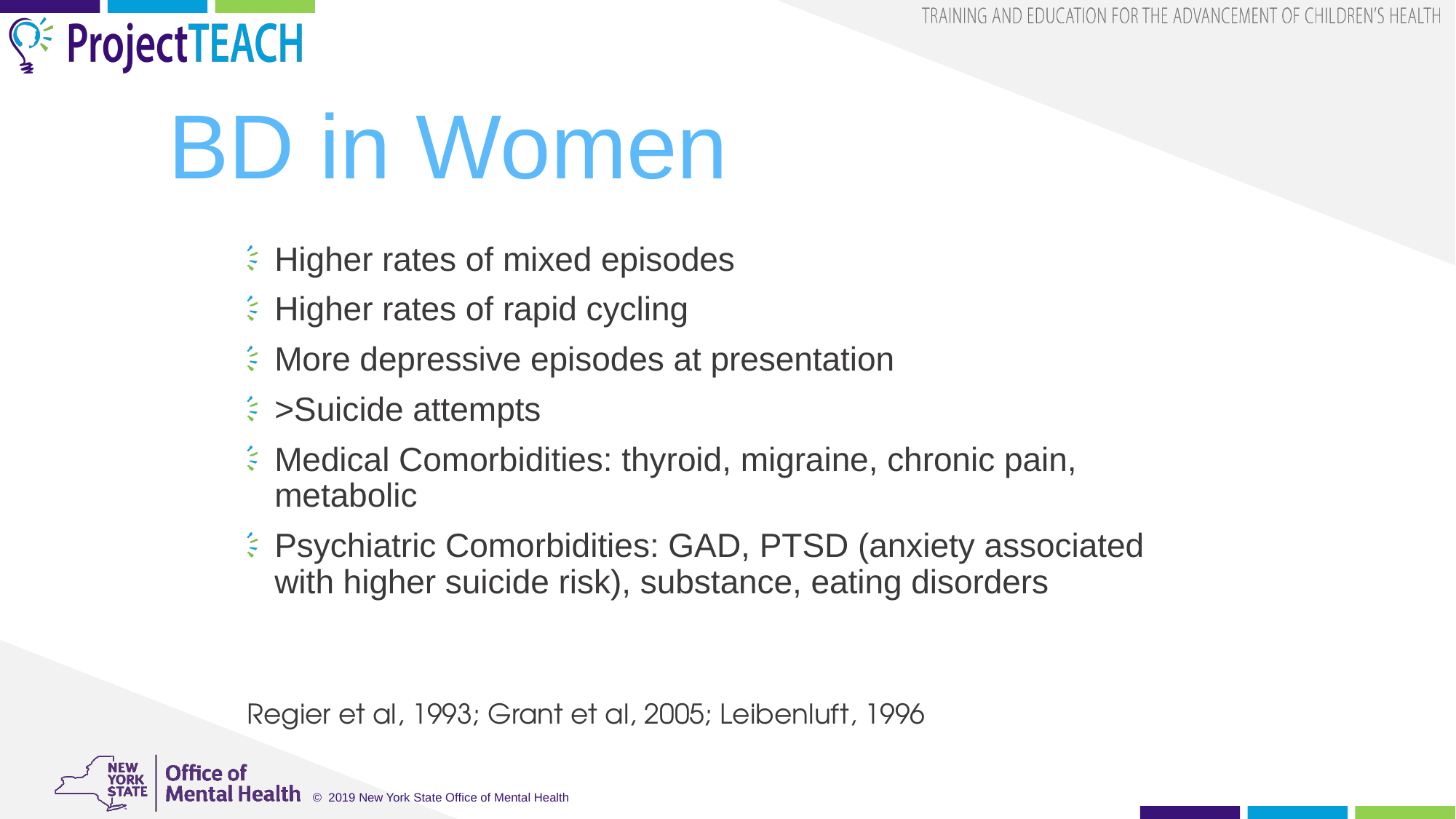

# BD in Women
Higher rates of mixed episodes
Higher rates of rapid cycling
More depressive episodes at presentation
>Suicide attempts
Medical Comorbidities: thyroid, migraine, chronic pain, metabolic
Psychiatric Comorbidities: GAD, PTSD (anxiety associated with higher suicide risk), substance, eating disorders

Regier et al, 1993; Grant et al, 2005; Leibenluft, 1996